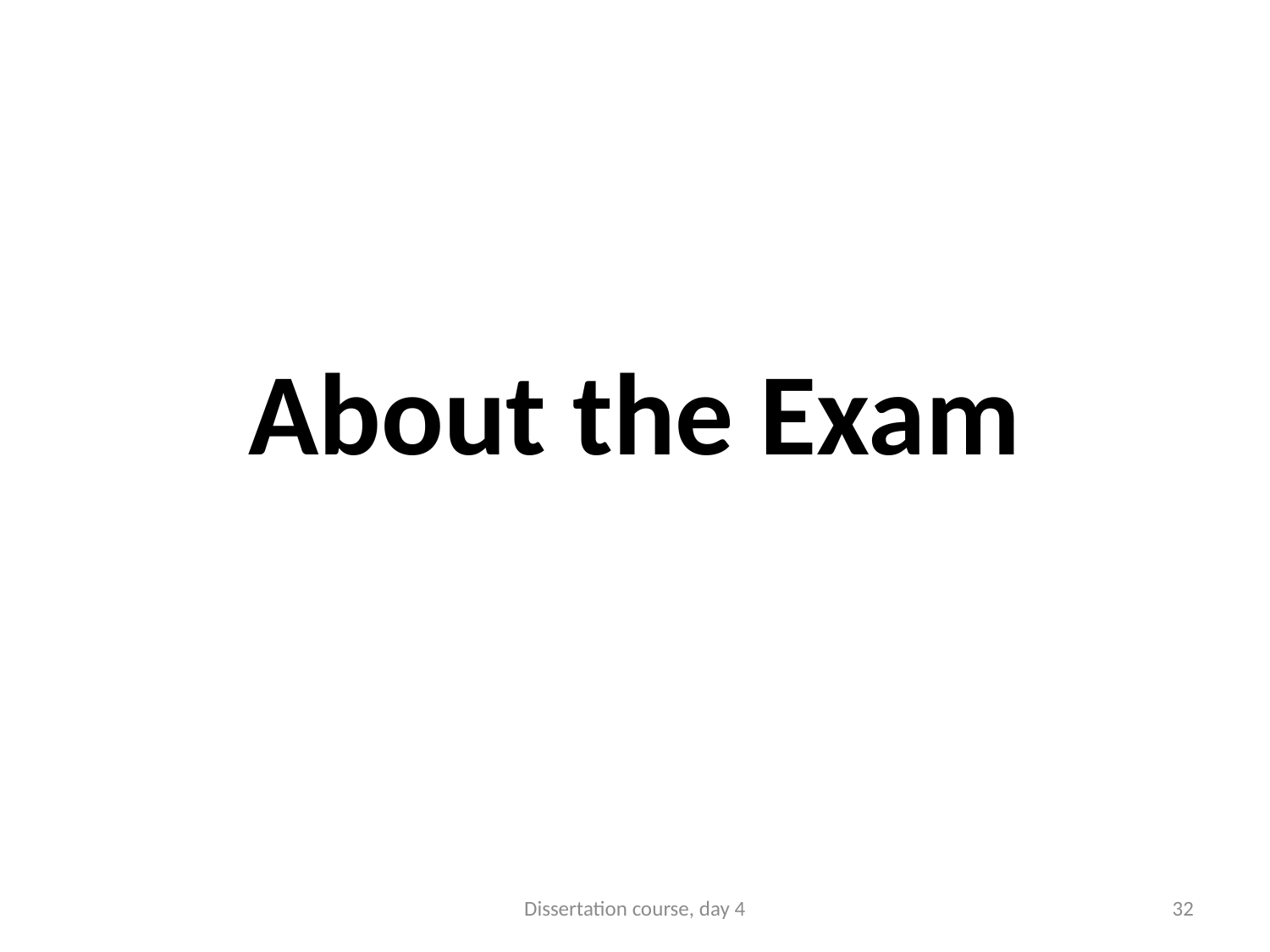

# About the Exam
Dissertation course, day 4
32